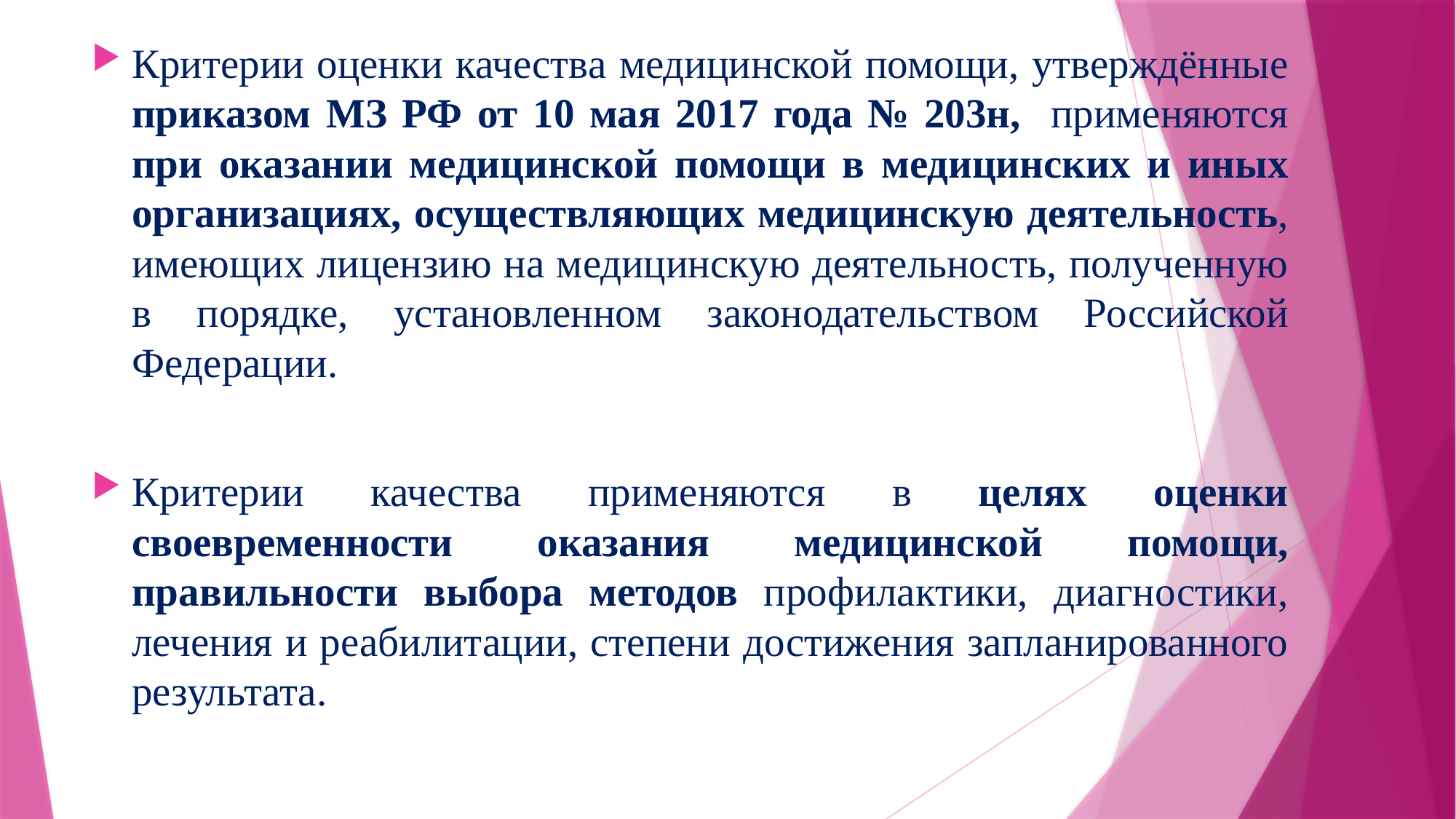

Критерии оценки качества медицинской помощи, утверждённые приказом МЗ РФ от 10 мая 2017 года № 203н,  применяются при оказании медицинской помощи в медицинских и иных организациях, осуществляющих медицинскую деятельность, имеющих лицензию на медицинскую деятельность, полученную в порядке, установленном законодательством Российской Федерации.

Критерии качества применяются в целях оценки своевременности оказания медицинской помощи, правильности выбора методов профилактики, диагностики, лечения и реабилитации, степени достижения запланированного результата.

#